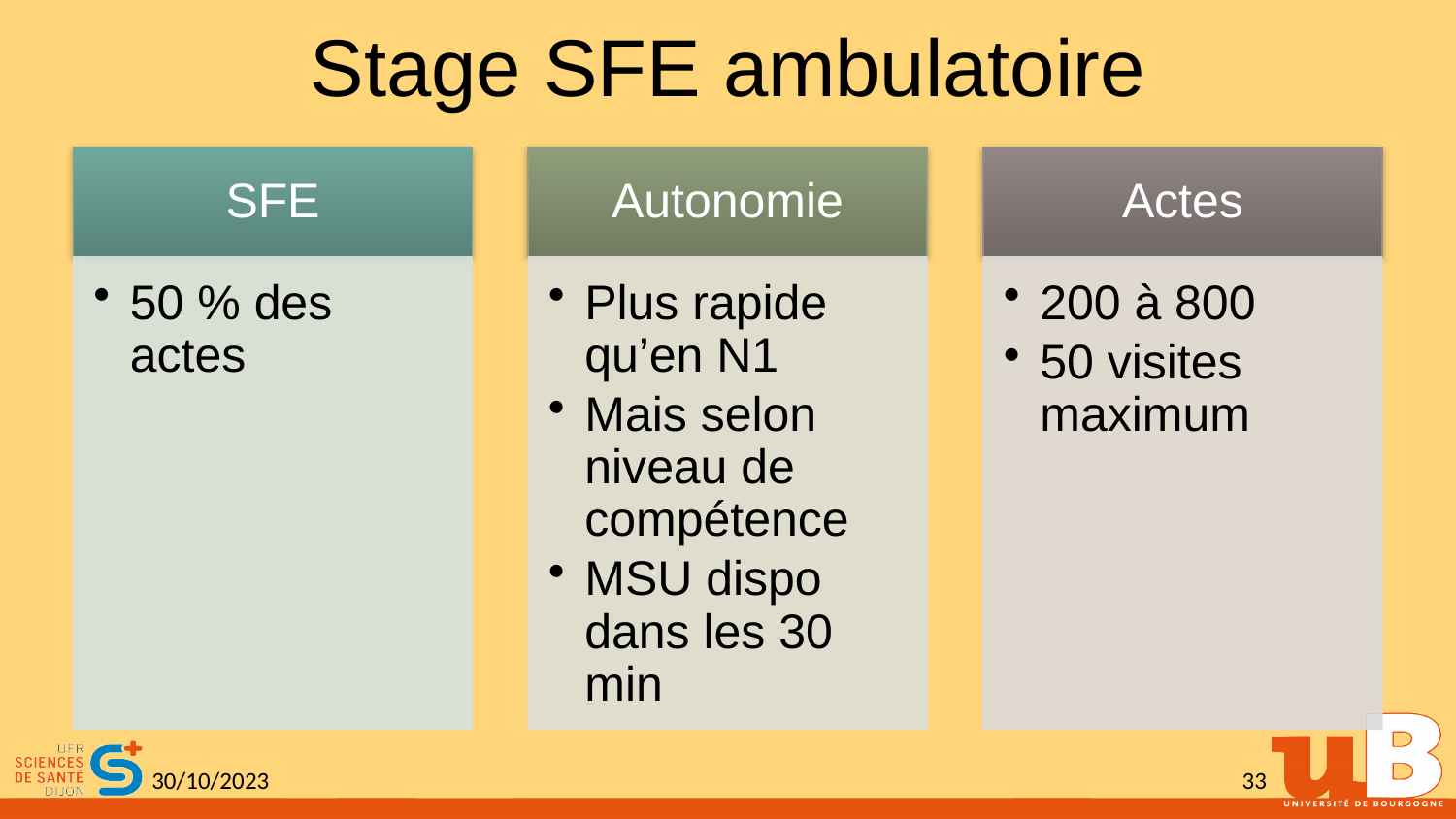

# Stage SFE ambulatoire
SFE
50 % des actes
Autonomie
Plus rapide qu’en N1
Mais selon niveau de compétence
MSU dispo dans les 30 min
Actes
200 à 800
50 visites maximum
30/10/2023

33